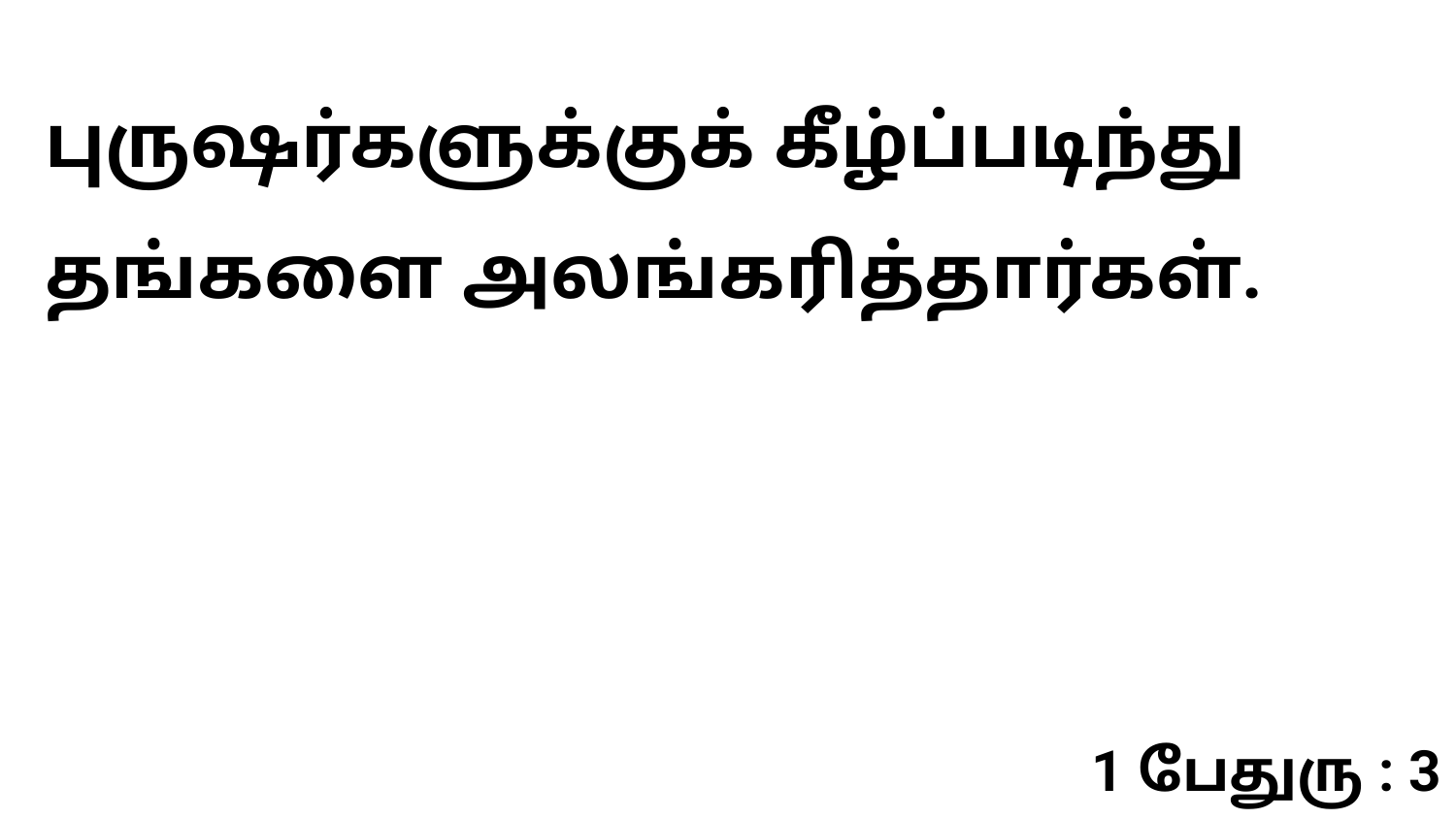

புருஷர்களுக்குக் கீழ்ப்படிந்து தங்களை அலங்கரித்தார்கள்.
1 பேதுரு : 3